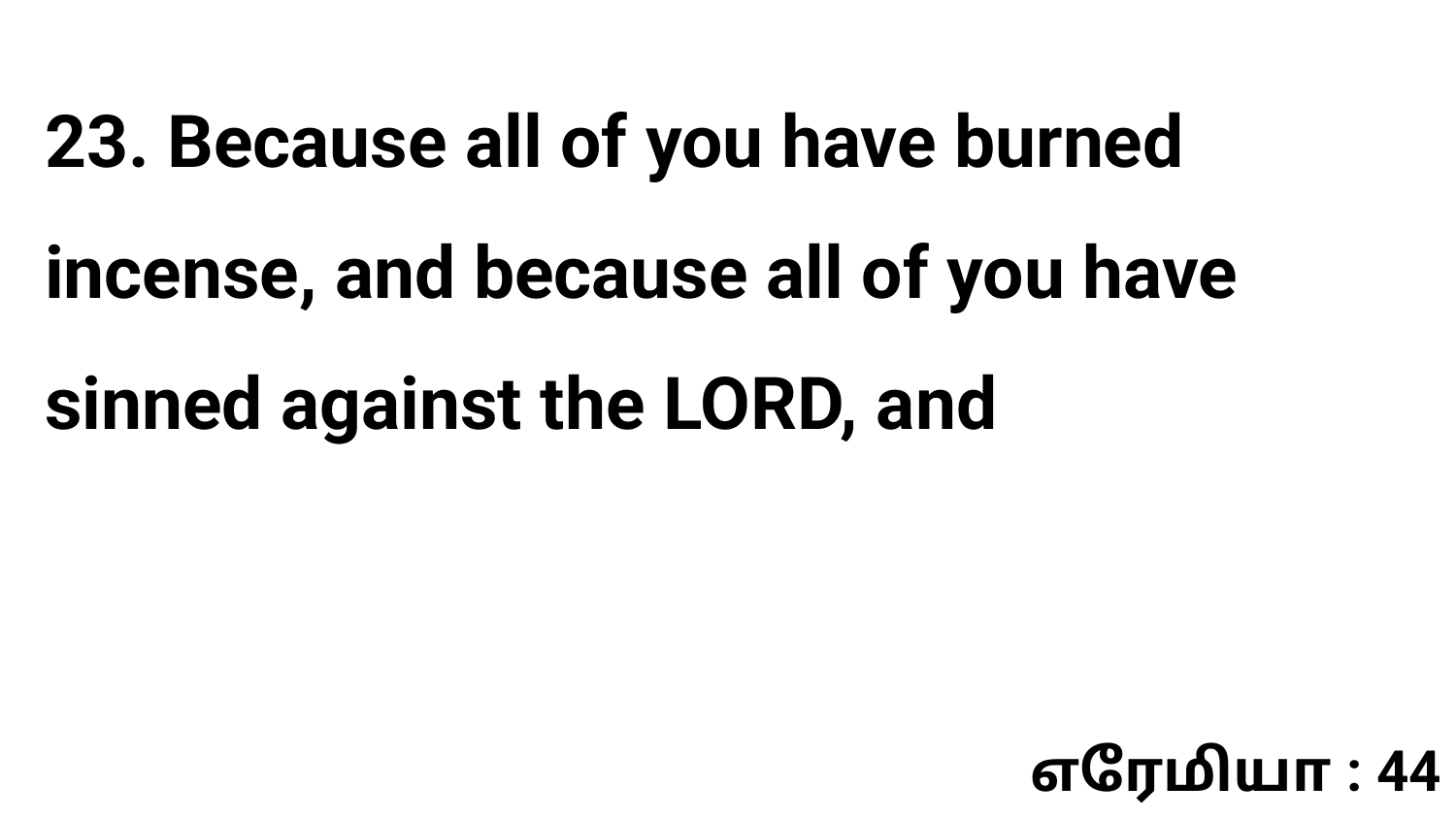

23. Because all of you have burned incense, and because all of you have sinned against the LORD, and
எரேமியா : 44